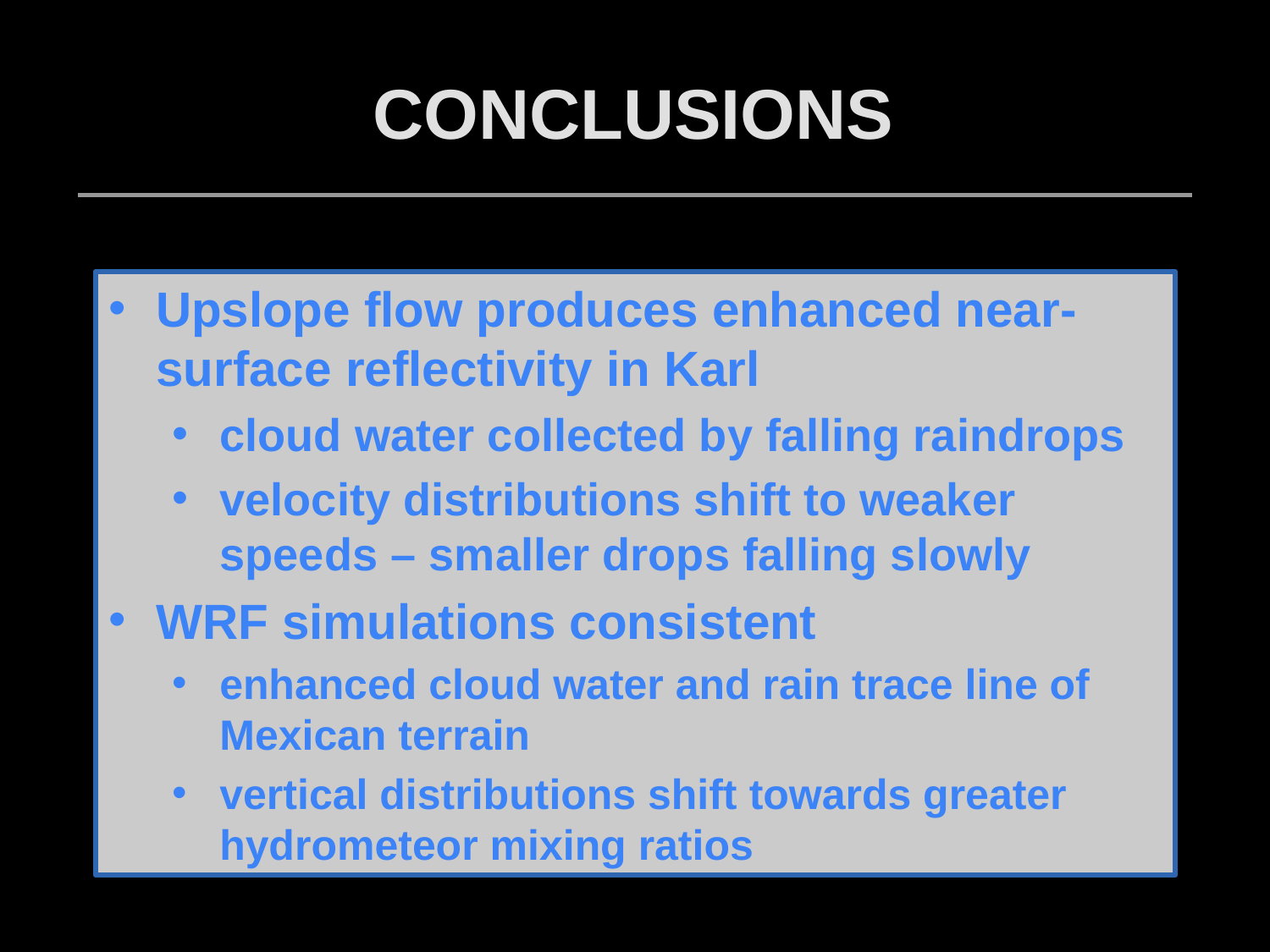

# Conclusions
Upslope flow produces enhanced near-surface reflectivity in Karl
cloud water collected by falling raindrops
velocity distributions shift to weaker speeds – smaller drops falling slowly
WRF simulations consistent
enhanced cloud water and rain trace line of Mexican terrain
vertical distributions shift towards greater hydrometeor mixing ratios